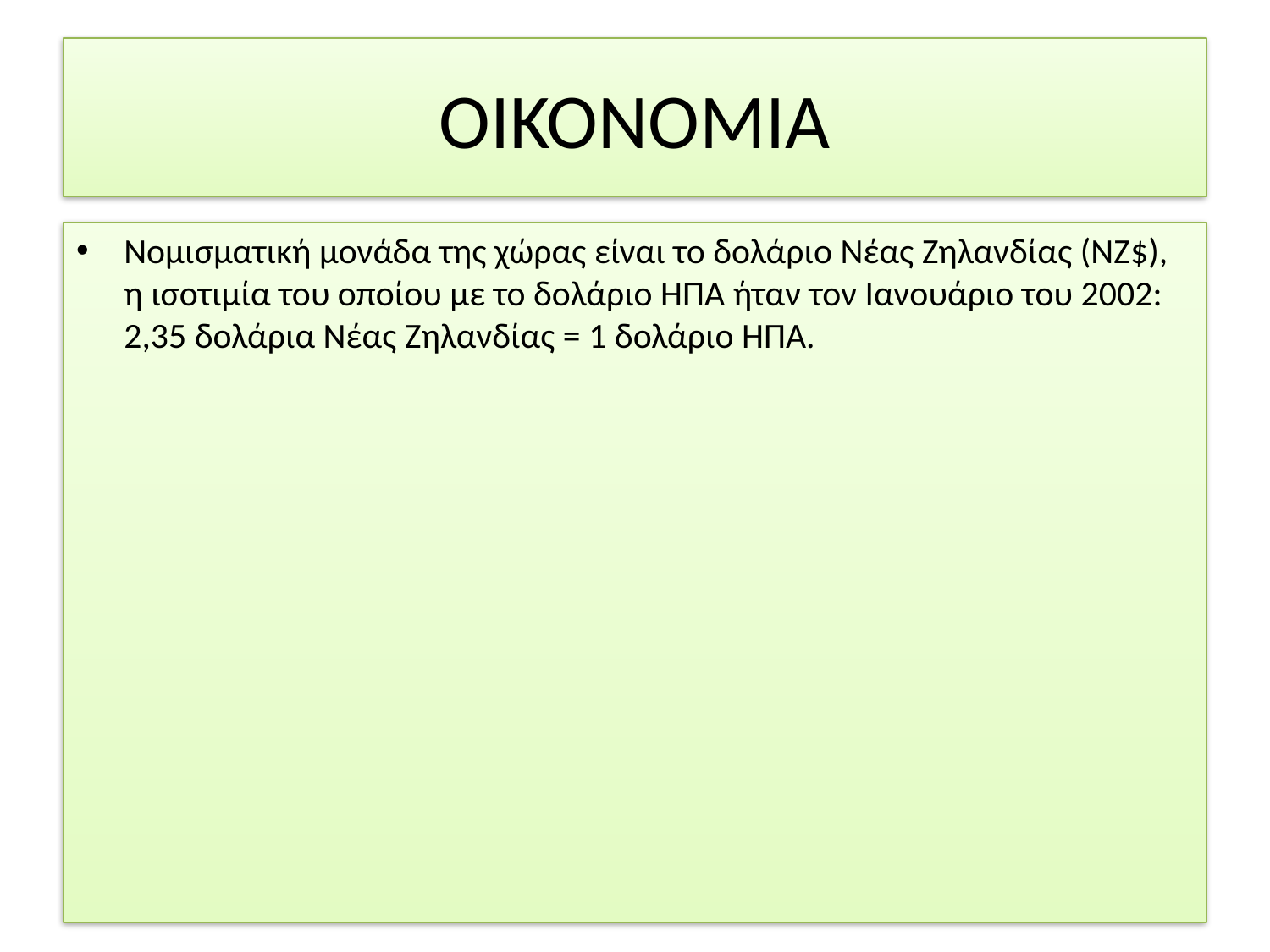

# ΟΙΚΟΝΟΜΙΑ
Νομισματική μονάδα της χώρας είναι το δολάριο Νέας Ζηλανδίας (NZ$), η ισοτιμία του οποίου με το δολάριο ΗΠΑ ήταν τον Ιανουάριο του 2002: 2,35 δολάρια Νέας Ζηλανδίας = 1 δολάριο ΗΠΑ.